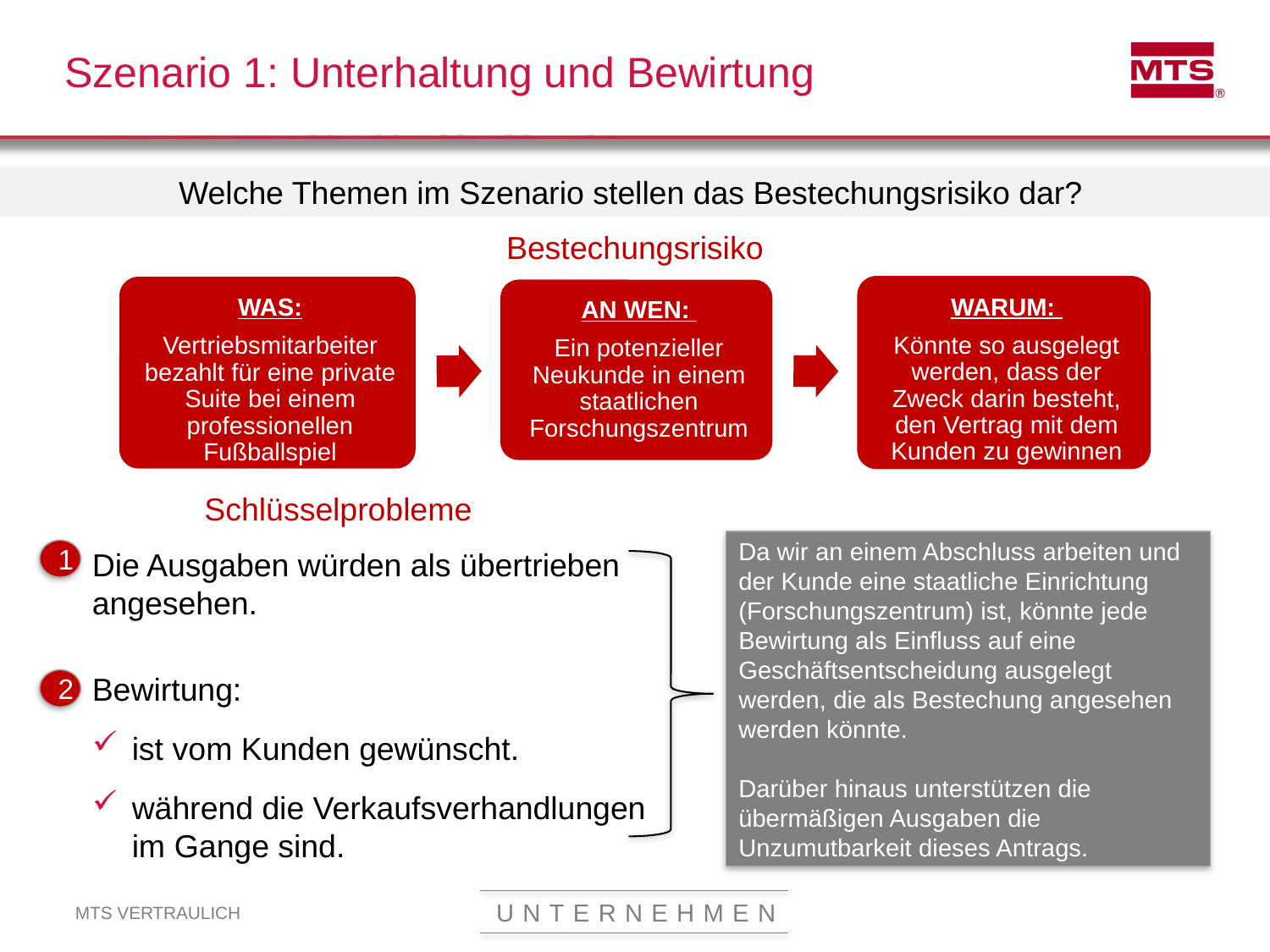

# Szenario 1: Unterhaltung und Bewirtung
Welche Themen im Szenario stellen das Bestechungsrisiko dar?
Bestechungsrisiko
WAS:

Vertriebsmitarbeiter bezahlt für eine private Suite bei einem professionellen Fußballspiel

AN WEN:

Ein potenzieller Neukunde in einem staatlichen Forschungszentrum

WARUM:

Könnte so ausgelegt werden, dass der Zweck darin besteht, den Vertrag mit dem Kunden zu gewinnen
Schlüsselprobleme
Da wir an einem Abschluss arbeiten und der Kunde eine staatliche Einrichtung (Forschungszentrum) ist, könnte jede Bewirtung als Einfluss auf eine Geschäftsentscheidung ausgelegt werden, die als Bestechung angesehen werden könnte.

Darüber hinaus unterstützen die übermäßigen Ausgaben die Unzumutbarkeit dieses Antrags.
Die Ausgaben würden als übertrieben angesehen.

Bewirtung:
ist vom Kunden gewünscht.
während die Verkaufsverhandlungen im Gange sind.

1

2